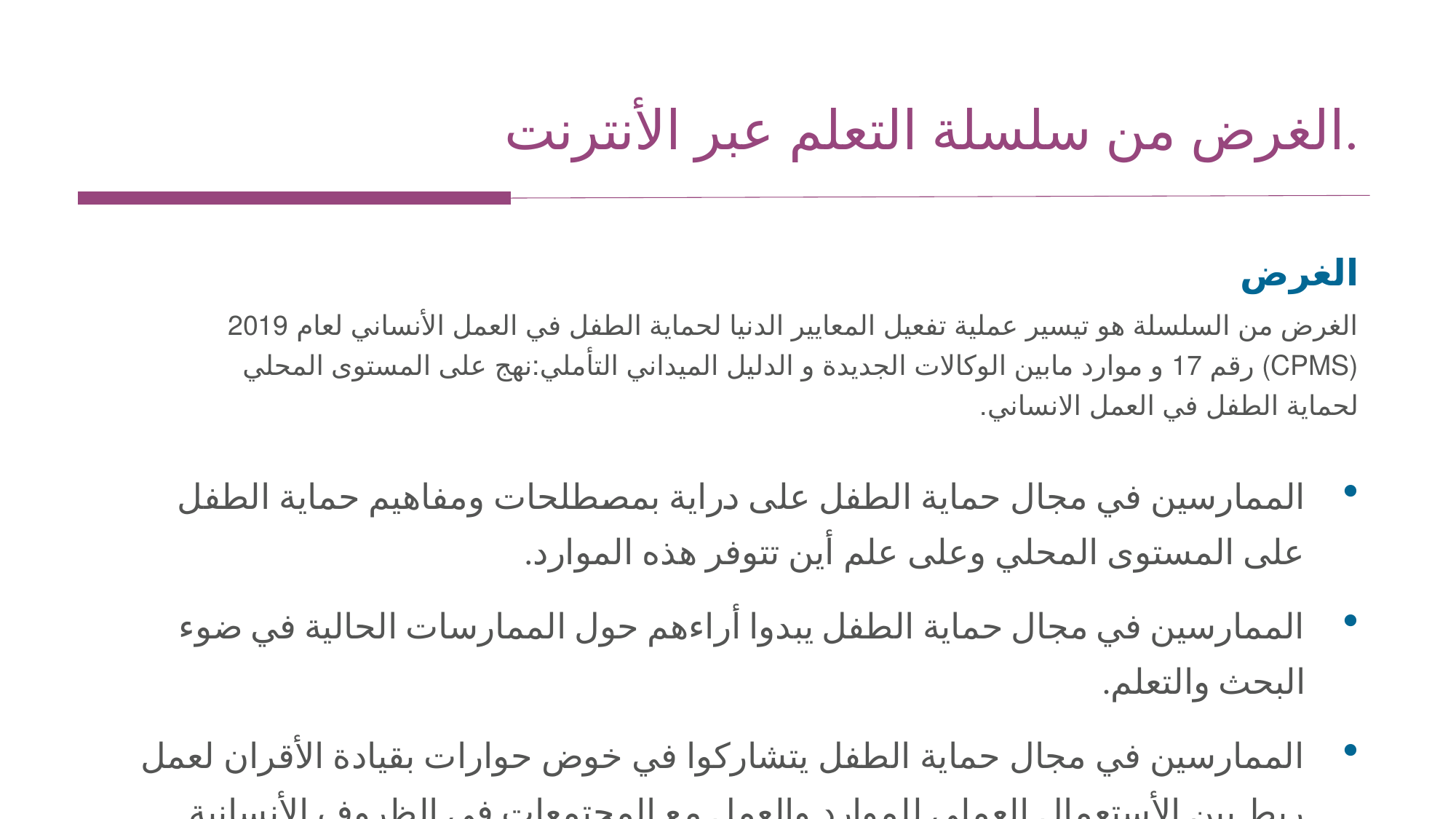

الغرض من سلسلة التعلم عبر الأنترنت.

الغرض

الغرض من السلسلة هو تيسير عملية تفعيل المعايير الدنيا لحماية الطفل في العمل الأنساني لعام 2019 (CPMS) رقم 17 و موارد مابين الوكالات الجديدة و الدليل الميداني التأملي:نهج على المستوى المحلي لحماية الطفل في العمل الانساني.

الممارسين في مجال حماية الطفل على دراية بمصطلحات ومفاهيم حماية الطفل على المستوى المحلي وعلى علم أين تتوفر هذه الموارد.
الممارسين في مجال حماية الطفل يبدوا أراءهم حول الممارسات الحالية في ضوء البحث والتعلم.
الممارسين في مجال حماية الطفل يتشاركوا في خوض حوارات بقيادة الأقران لعمل ربط بين الأستعمال العملي للموارد والعمل مع المجتمعات في الظروف الأنسانية.